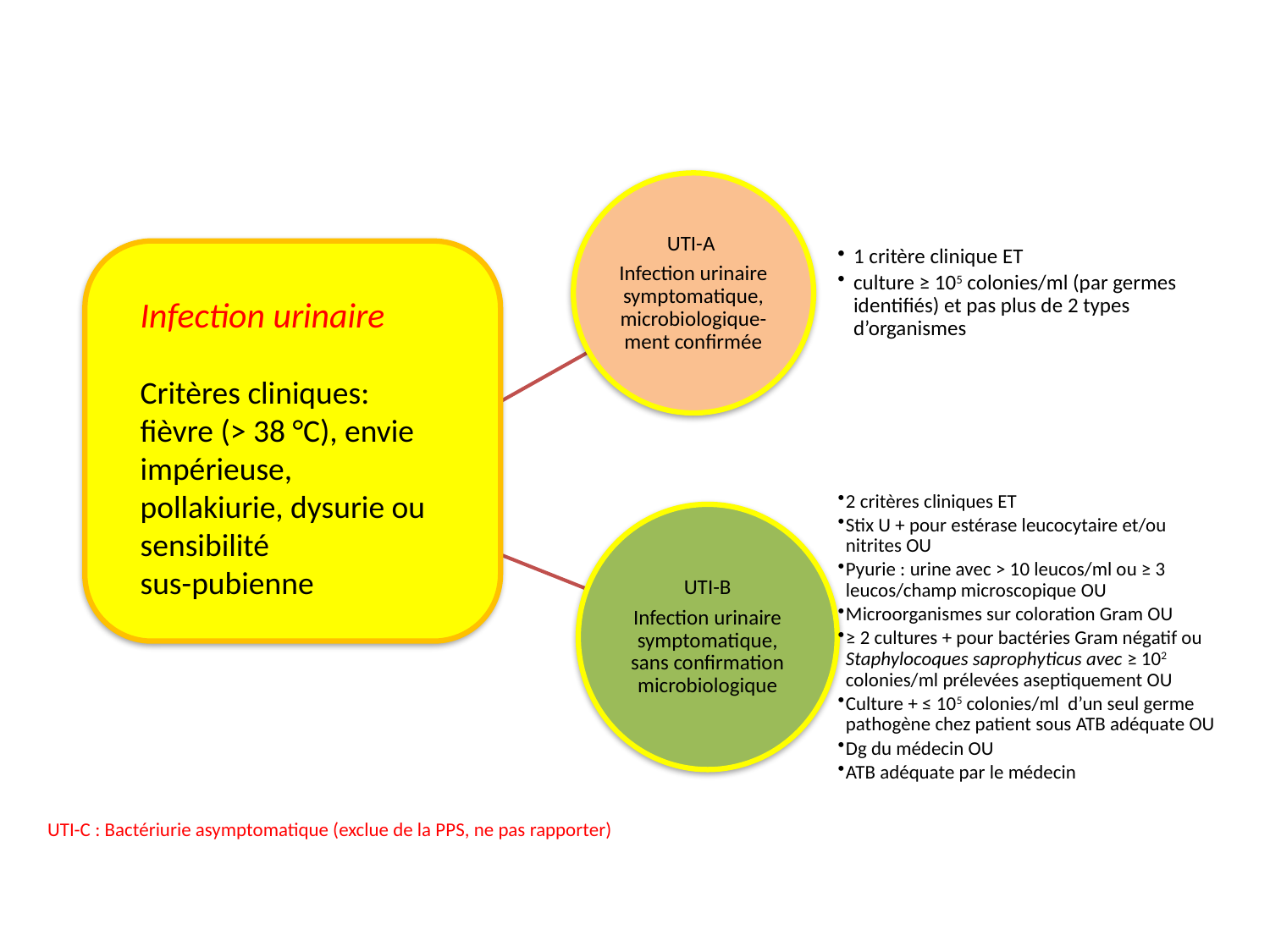

UTI-A
Infection urinaire symptomatique, microbiologique-ment confirmée
1 critère clinique ET
culture ≥ 105 colonies/ml (par germes identifiés) et pas plus de 2 types d’organismes
UTI-B
Infection urinaire symptomatique, sans confirmation microbiologique
2 critères cliniques ET
Stix U + pour estérase leucocytaire et/ou nitrites OU
Pyurie : urine avec > 10 leucos/ml ou ≥ 3 leucos/champ microscopique OU
Microorganismes sur coloration Gram OU
≥ 2 cultures + pour bactéries Gram négatif ou Staphylocoques saprophyticus avec ≥ 102 colonies/ml prélevées aseptiquement OU
Culture + ≤ 105 colonies/ml  d’un seul germe pathogène chez patient sous ATB adéquate OU
Dg du médecin OU
ATB adéquate par le médecin
Infection urinaire

Critères cliniques:
fièvre (> 38 °C), envie impérieuse, pollakiurie, dysurie ou sensibilité
sus-pubienne

UTI-C : Bactériurie asymptomatique (exclue de la PPS, ne pas rapporter)